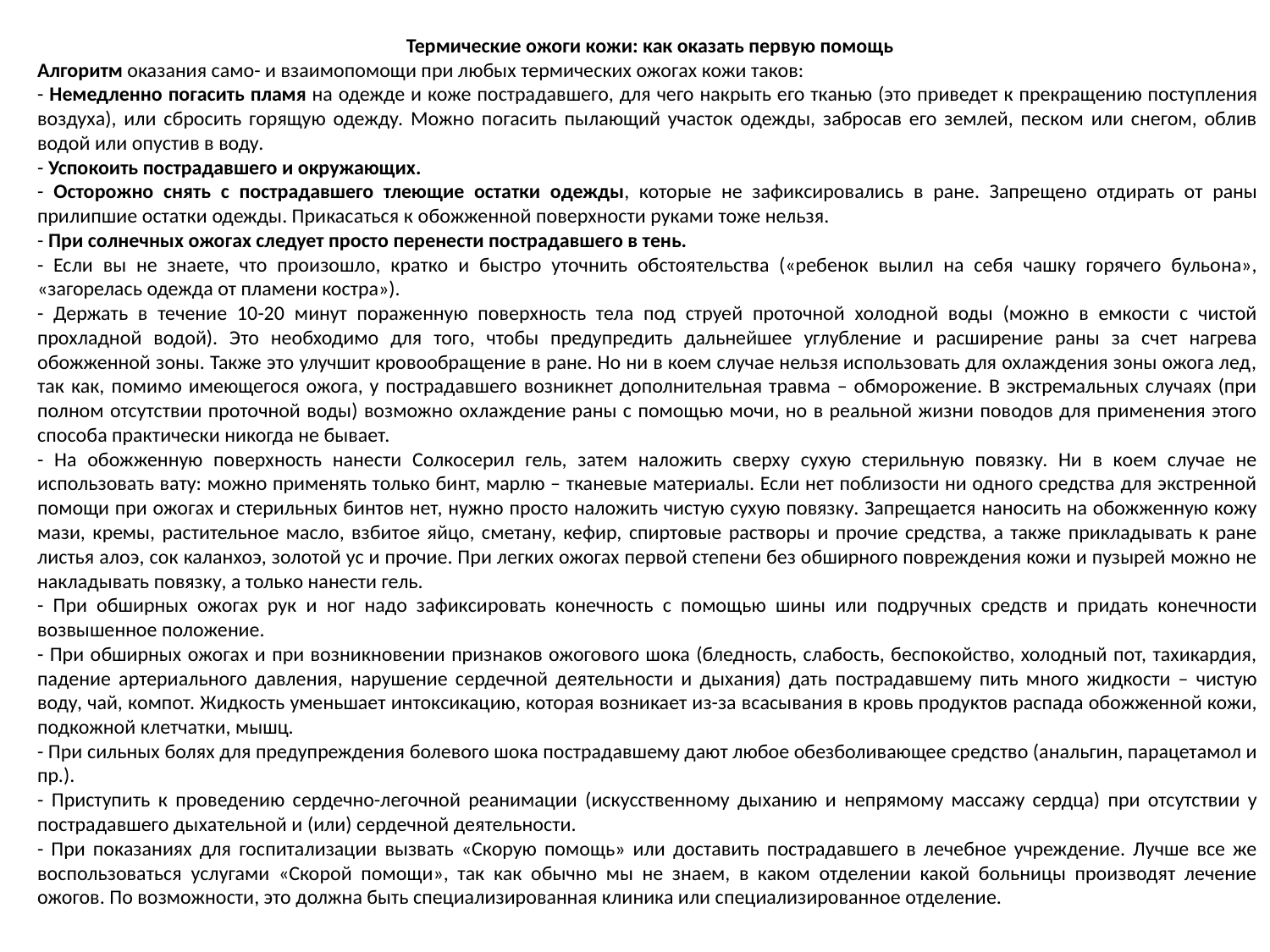

Термические ожоги кожи: как оказать первую помощь
Алгоритм оказания само- и взаимопомощи при любых термических ожогах кожи таков:
- Немедленно погасить пламя на одежде и коже пострадавшего, для чего накрыть его тканью (это приведет к прекращению поступления воздуха), или сбросить горящую одежду. Можно погасить пылающий участок одежды, забросав его землей, песком или снегом, облив водой или опустив в воду.
- Успокоить пострадавшего и окружающих.
- Осторожно снять с пострадавшего тлеющие остатки одежды, которые не зафиксировались в ране. Запрещено отдирать от раны прилипшие остатки одежды. Прикасаться к обожженной поверхности руками тоже нельзя.
- При солнечных ожогах следует просто перенести пострадавшего в тень.
- Если вы не знаете, что произошло, кратко и быстро уточнить обстоятельства («ребенок вылил на себя чашку горячего бульона», «загорелась одежда от пламени костра»).
- Держать в течение 10-20 минут пораженную поверхность тела под струей проточной холодной воды (можно в емкости с чистой прохладной водой). Это необходимо для того, чтобы предупредить дальнейшее углубление и расширение раны за счет нагрева обожженной зоны. Также это улучшит кровообращение в ране. Но ни в коем случае нельзя использовать для охлаждения зоны ожога лед, так как, помимо имеющегося ожога, у пострадавшего возникнет дополнительная травма – обморожение. В экстремальных случаях (при полном отсутствии проточной воды) возможно охлаждение раны с помощью мочи, но в реальной жизни поводов для применения этого способа практически никогда не бывает.
- На обожженную поверхность нанести Солкосерил гель, затем наложить сверху сухую стерильную повязку. Ни в коем случае не использовать вату: можно применять только бинт, марлю – тканевые материалы. Если нет поблизости ни одного средства для экстренной помощи при ожогах и стерильных бинтов нет, нужно просто наложить чистую сухую повязку. Запрещается наносить на обожженную кожу мази, кремы, растительное масло, взбитое яйцо, сметану, кефир, спиртовые растворы и прочие средства, а также прикладывать к ране листья алоэ, сок каланхоэ, золотой ус и прочие. При легких ожогах первой степени без обширного повреждения кожи и пузырей можно не накладывать повязку, а только нанести гель.
- При обширных ожогах рук и ног надо зафиксировать конечность с помощью шины или подручных средств и придать конечности возвышенное положение.
- При обширных ожогах и при возникновении признаков ожогового шока (бледность, слабость, беспокойство, холодный пот, тахикардия, падение артериального давления, нарушение сердечной деятельности и дыхания) дать пострадавшему пить много жидкости – чистую воду, чай, компот. Жидкость уменьшает интоксикацию, которая возникает из-за всасывания в кровь продуктов распада обожженной кожи, подкожной клетчатки, мышц.
- При сильных болях для предупреждения болевого шока пострадавшему дают любое обезболивающее средство (анальгин, парацетамол и пр.).
- Приступить к проведению сердечно-легочной реанимации (искусственному дыханию и непрямому массажу сердца) при отсутствии у пострадавшего дыхательной и (или) сердечной деятельности.
- При показаниях для госпитализации вызвать «Скорую помощь» или доставить пострадавшего в лечебное учреждение. Лучше все же воспользоваться услугами «Скорой помощи», так как обычно мы не знаем, в каком отделении какой больницы производят лечение ожогов. По возможности, это должна быть специализированная клиника или специализированное отделение.